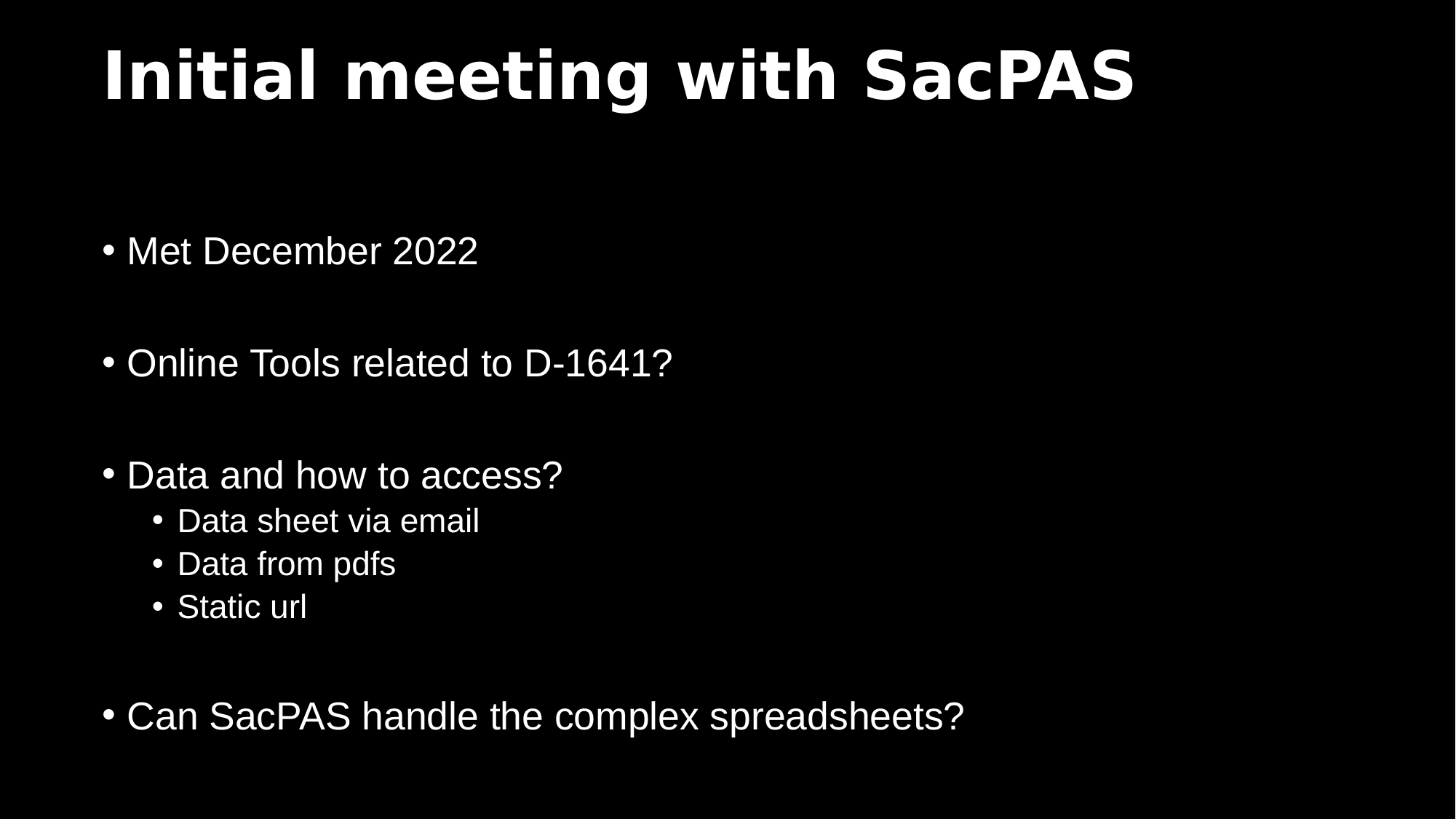

# Initial meeting with SacPAS
Met December 2022

Online Tools related to D-1641?

Data and how to access?
Data sheet via email
Data from pdfs
Static url

Can SacPAS handle the complex spreadsheets?